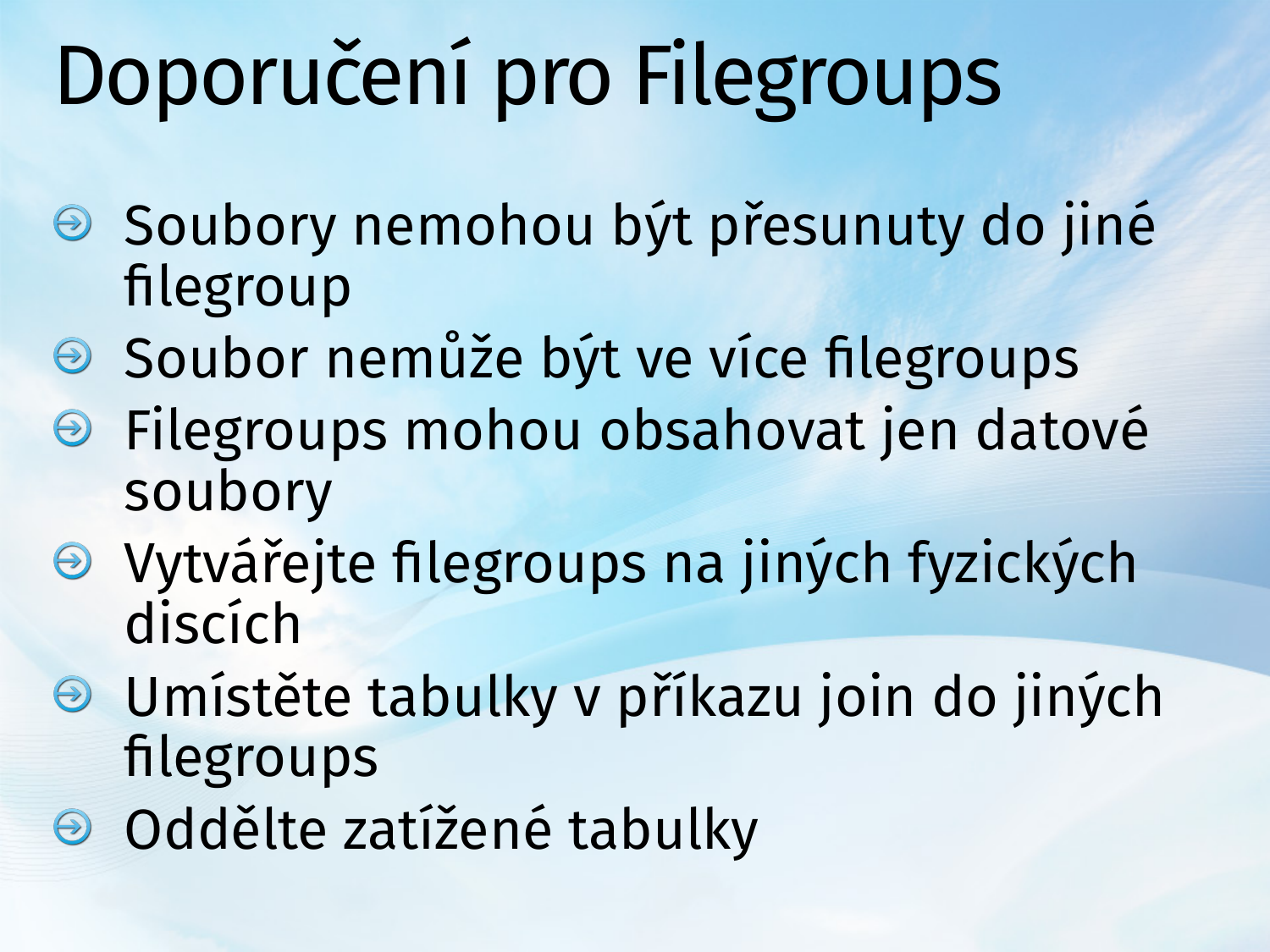

# Doporučení pro Filegroups
Soubory nemohou být přesunuty do jiné filegroup
Soubor nemůže být ve více filegroups
Filegroups mohou obsahovat jen datové soubory
Vytvářejte filegroups na jiných fyzických discích
Umístěte tabulky v příkazu join do jiných filegroups
Oddělte zatížené tabulky